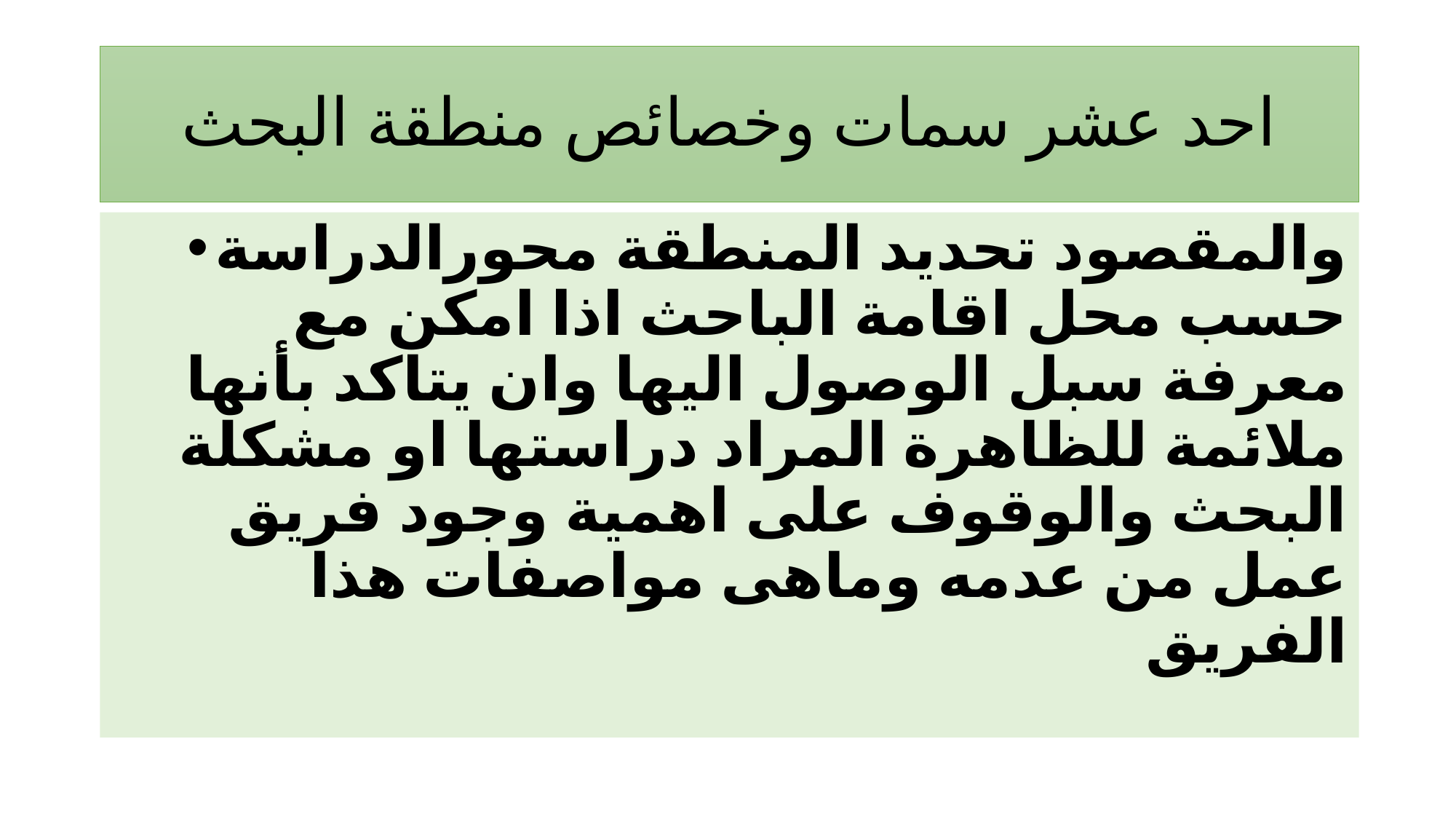

# احد عشر سمات وخصائص منطقة البحث
والمقصود تحديد المنطقة محورالدراسة حسب محل اقامة الباحث اذا امكن مع معرفة سبل الوصول اليها وان يتاكد بأنها ملائمة للظاهرة المراد دراستها او مشكلة البحث والوقوف على اهمية وجود فريق عمل من عدمه وماهى مواصفات هذا الفريق